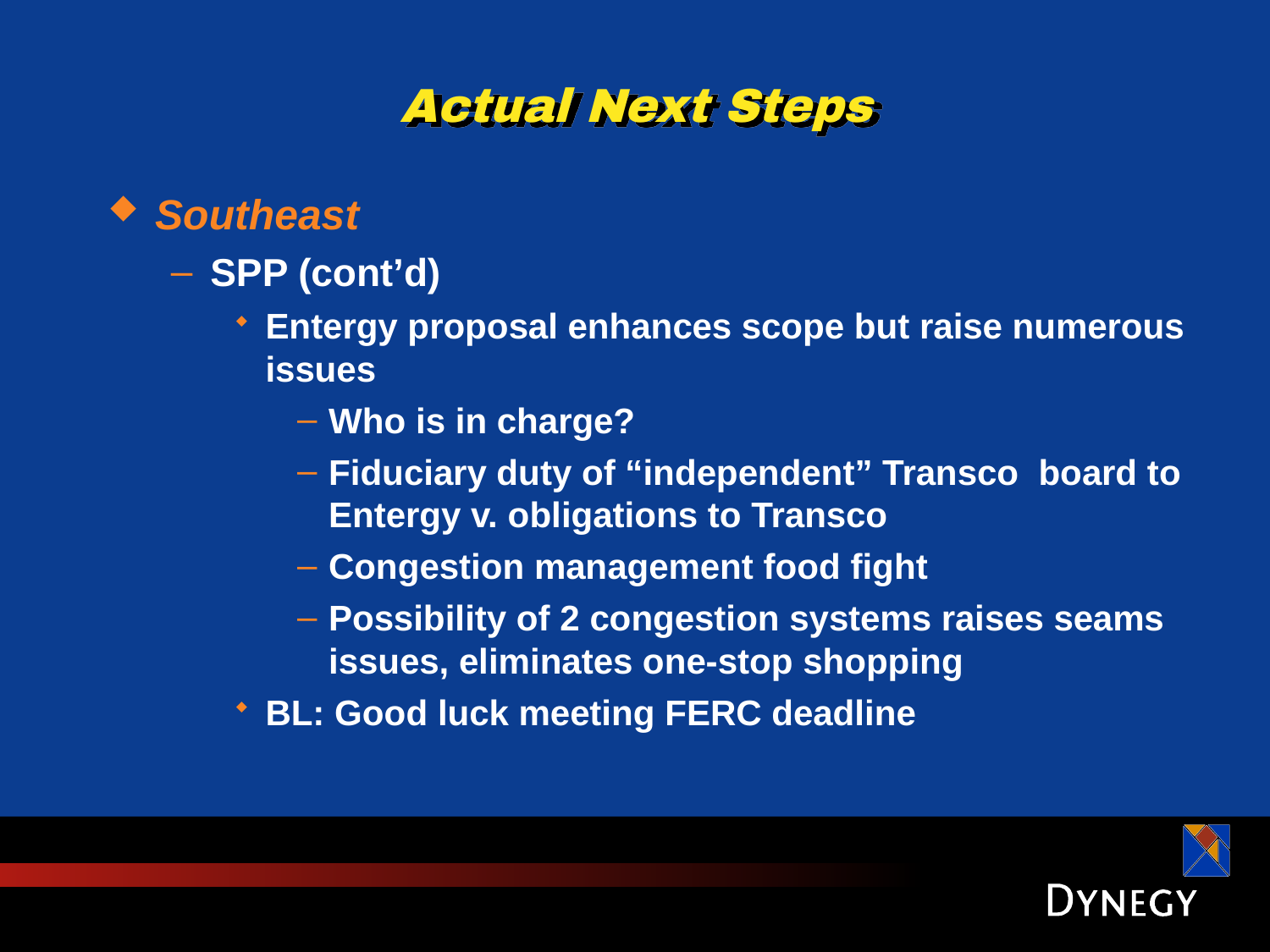

# Actual Next Steps
Southeast
SPP (cont’d)
Entergy proposal enhances scope but raise numerous issues
Who is in charge?
Fiduciary duty of “independent” Transco  board to Entergy v. obligations to Transco
Congestion management food fight
Possibility of 2 congestion systems raises seams issues, eliminates one-stop shopping
BL: Good luck meeting FERC deadline